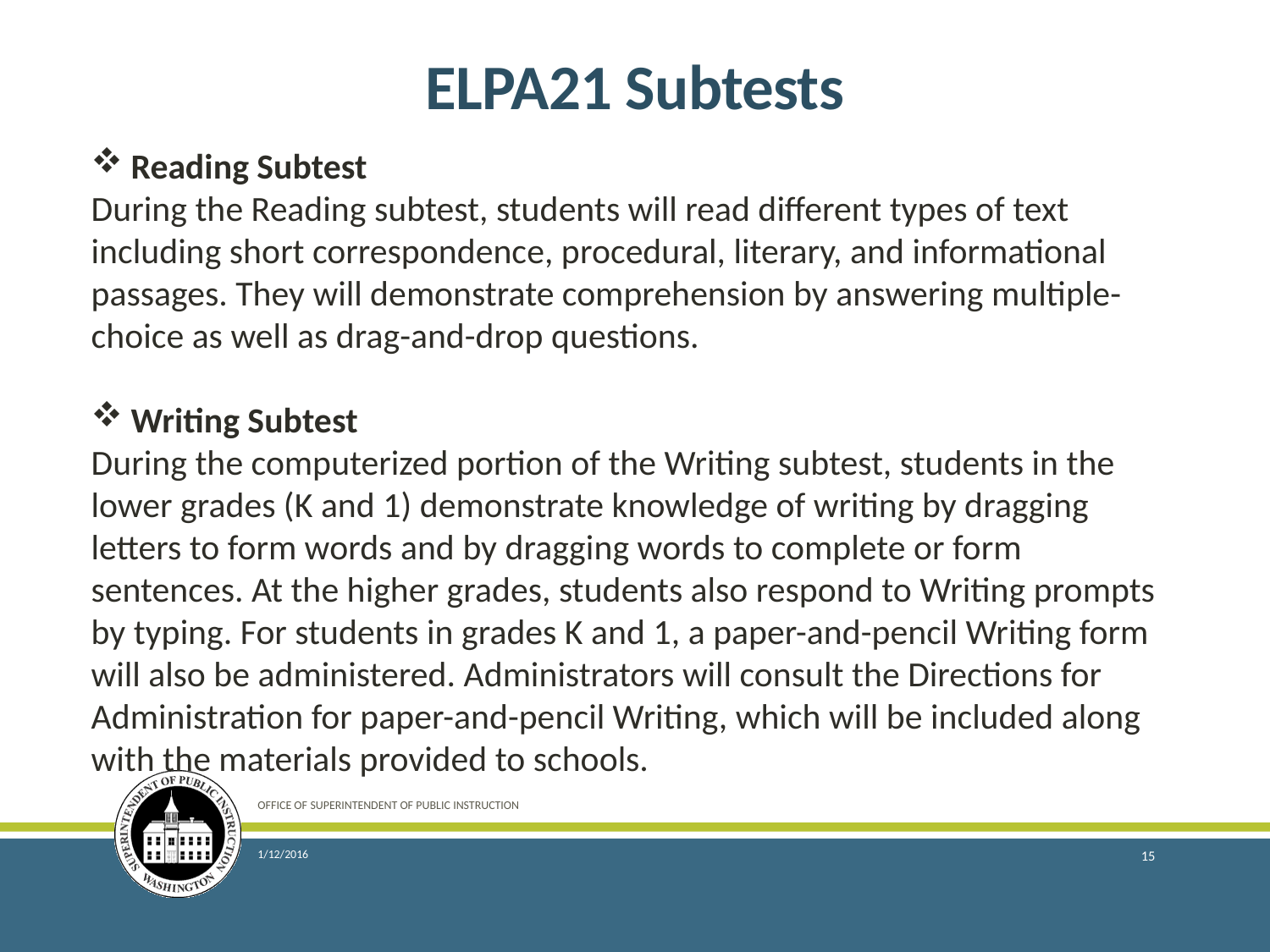

ELPA21 Subtests
Reading Subtest
During the Reading subtest, students will read different types of text including short correspondence, procedural, literary, and informational passages. They will demonstrate comprehension by answering multiple-choice as well as drag-and-drop questions.

Writing Subtest
During the computerized portion of the Writing subtest, students in the lower grades (K and 1) demonstrate knowledge of writing by dragging letters to form words and by dragging words to complete or form sentences. At the higher grades, students also respond to Writing prompts by typing. For students in grades K and 1, a paper-and-pencil Writing form will also be administered. Administrators will consult the Directions for Administration for paper-and-pencil Writing, which will be included along with the materials provided to schools.
OFFICE OF SUPERINTENDENT OF PUBLIC INSTRUCTION
1/12/2016
15